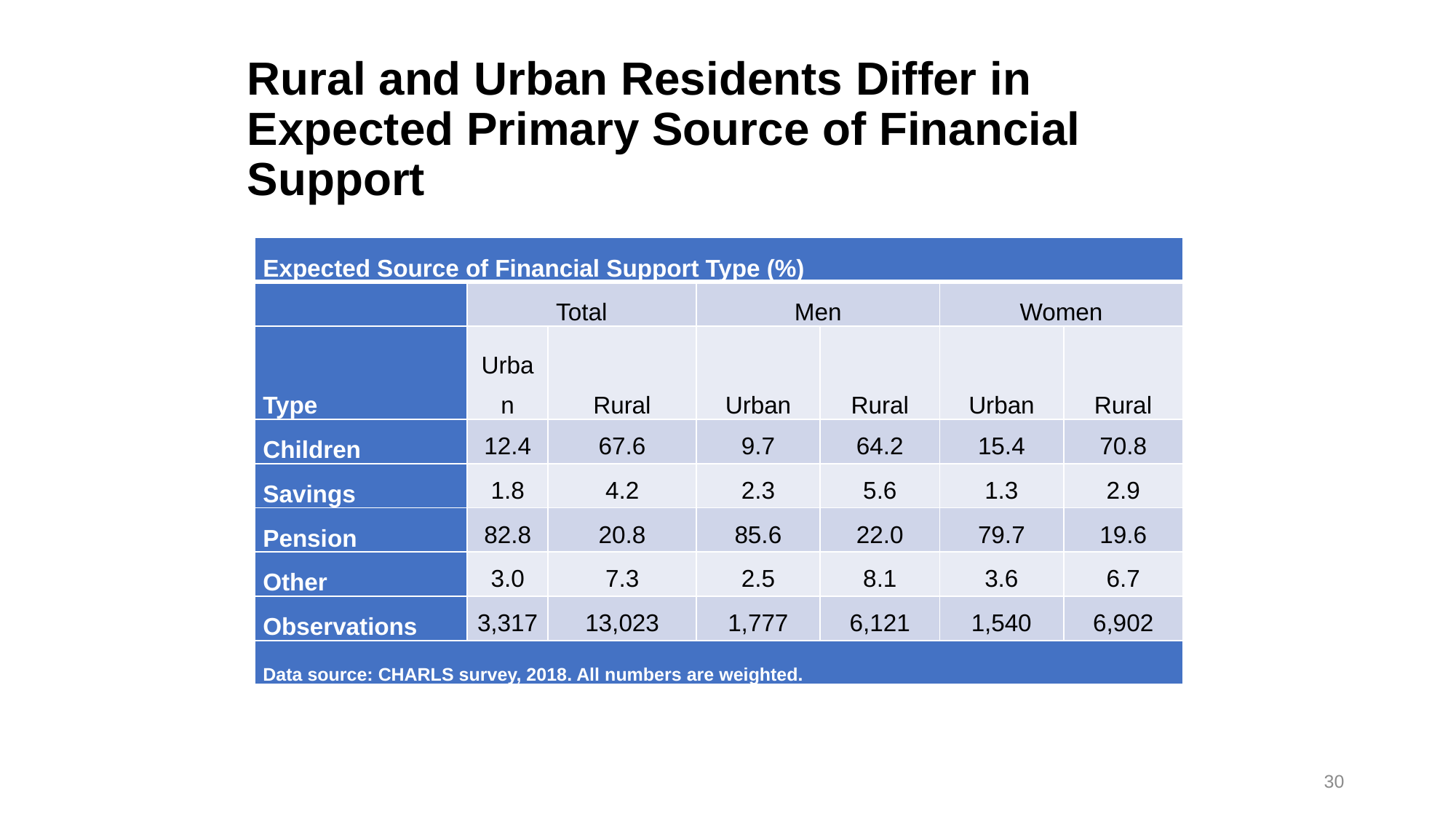

# Rural and Urban Residents Differ in Expected Primary Source of Financial Support
| Expected Source of Financial Support Type (%) |  |  |  |  |  |  |
| --- | --- | --- | --- | --- | --- | --- |
|  | Total |  | Men |  | Women |  |
| Type | Urban | Rural | Urban | Rural | Urban | Rural |
| Children | 12.4 | 67.6 | 9.7 | 64.2 | 15.4 | 70.8 |
| Savings | 1.8 | 4.2 | 2.3 | 5.6 | 1.3 | 2.9 |
| Pension | 82.8 | 20.8 | 85.6 | 22.0 | 79.7 | 19.6 |
| Other | 3.0 | 7.3 | 2.5 | 8.1 | 3.6 | 6.7 |
| Observations | 3,317 | 13,023 | 1,777 | 6,121 | 1,540 | 6,902 |
| Data source: CHARLS survey, 2018. All numbers are weighted. |  |  |  |  |  |  |
30